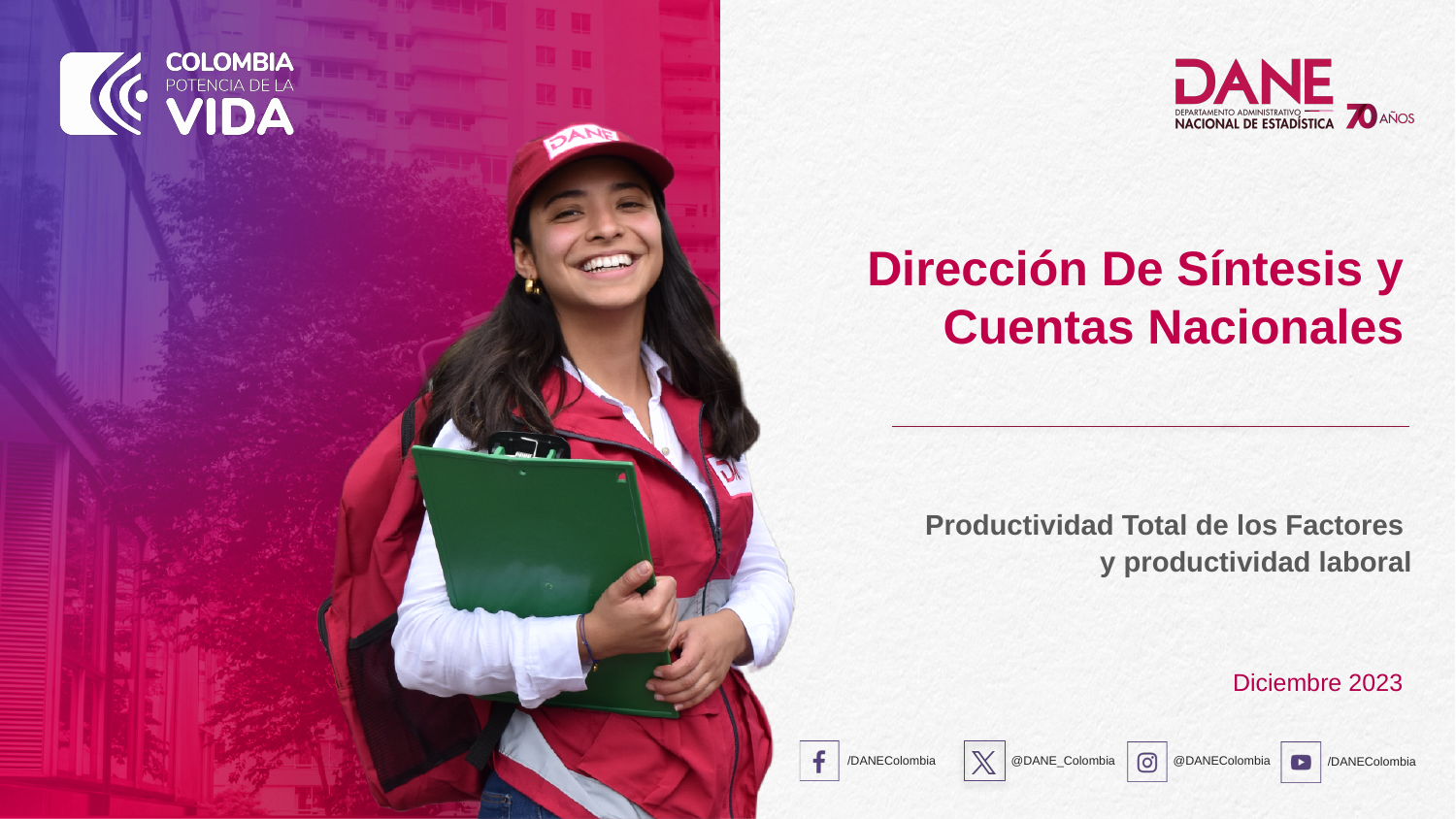

Dirección De Síntesis y Cuentas Nacionales
Productividad Total de los Factores
y productividad laboral
Diciembre 2023